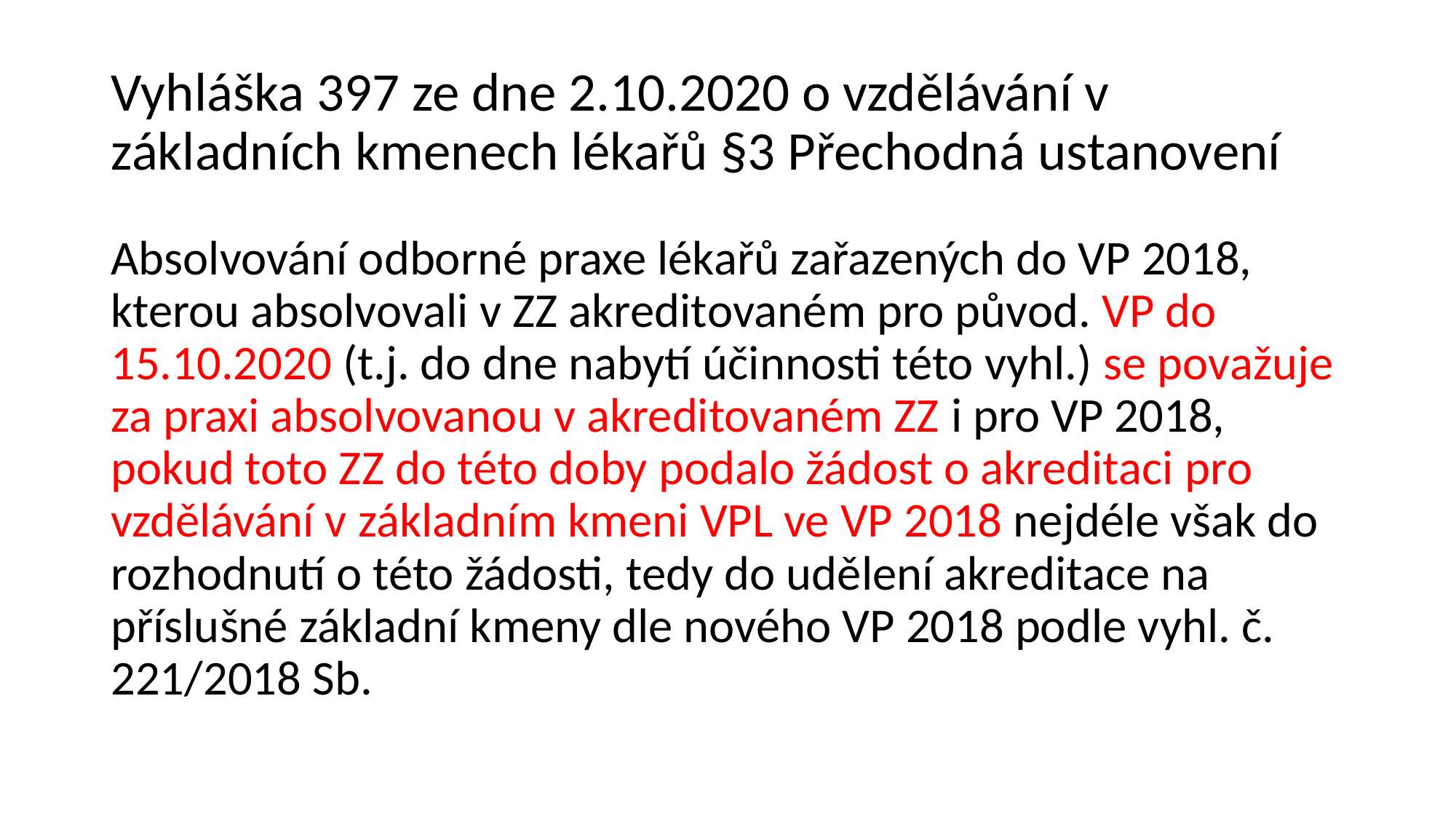

# Vyhláška 397 ze dne 2.10.2020 o vzdělávání v základních kmenech lékařů §3 Přechodná ustanovení
Absolvování odborné praxe lékařů zařazených do VP 2018, kterou absolvovali v ZZ akreditovaném pro původ. VP do 15.10.2020 (t.j. do dne nabytí účinnosti této vyhl.) se považuje za praxi absolvovanou v akreditovaném ZZ i pro VP 2018, pokud toto ZZ do této doby podalo žádost o akreditaci pro vzdělávání v základním kmeni VPL ve VP 2018 nejdéle však do rozhodnutí o této žádosti, tedy do udělení akreditace na příslušné základní kmeny dle nového VP 2018 podle vyhl. č. 221/2018 Sb.